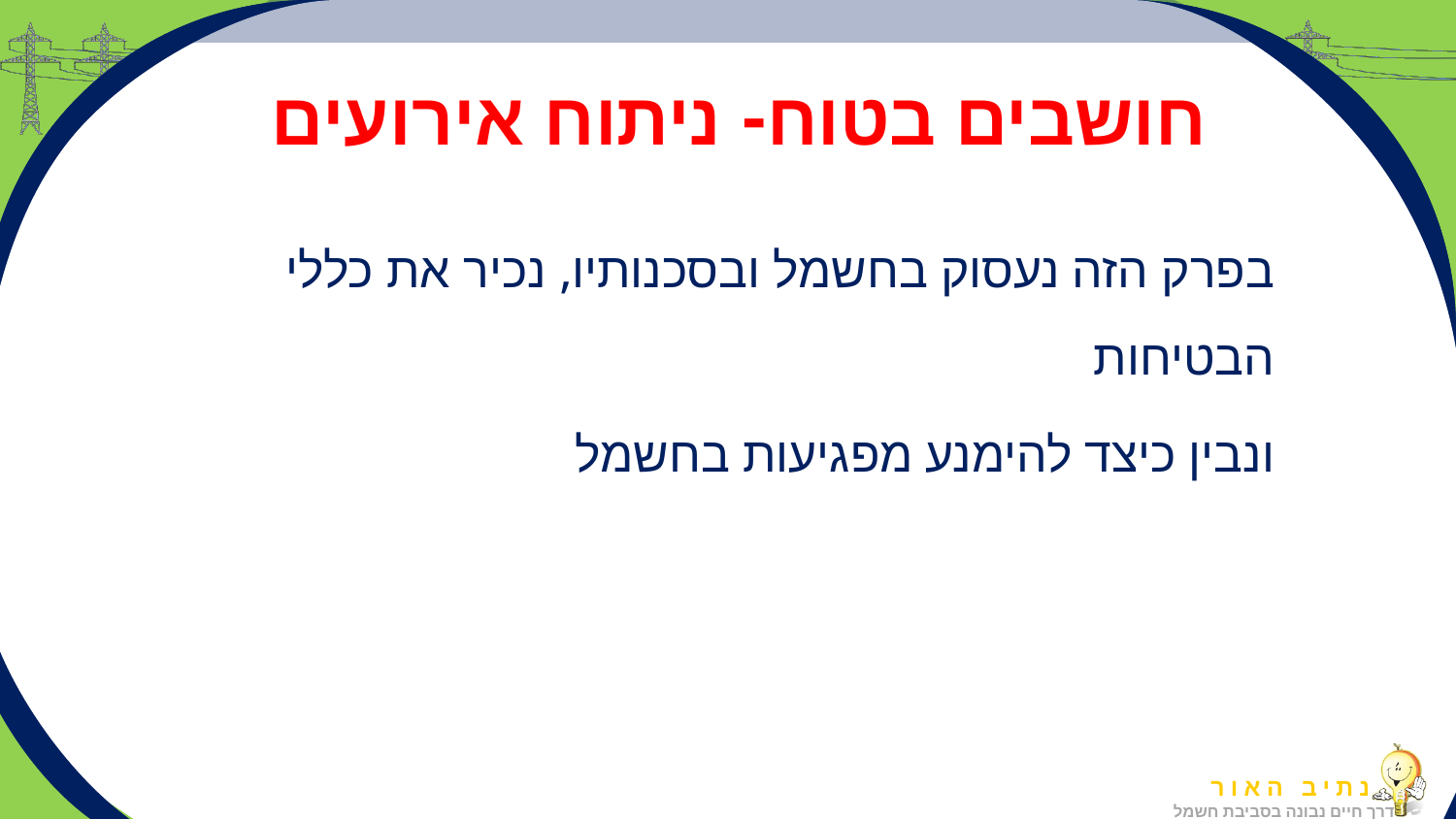

חושבים בטוח- ניתוח אירועים
בפרק הזה נעסוק בחשמל ובסכנותיו, נכיר את כללי הבטיחות
ונבין כיצד להימנע מפגיעות בחשמל